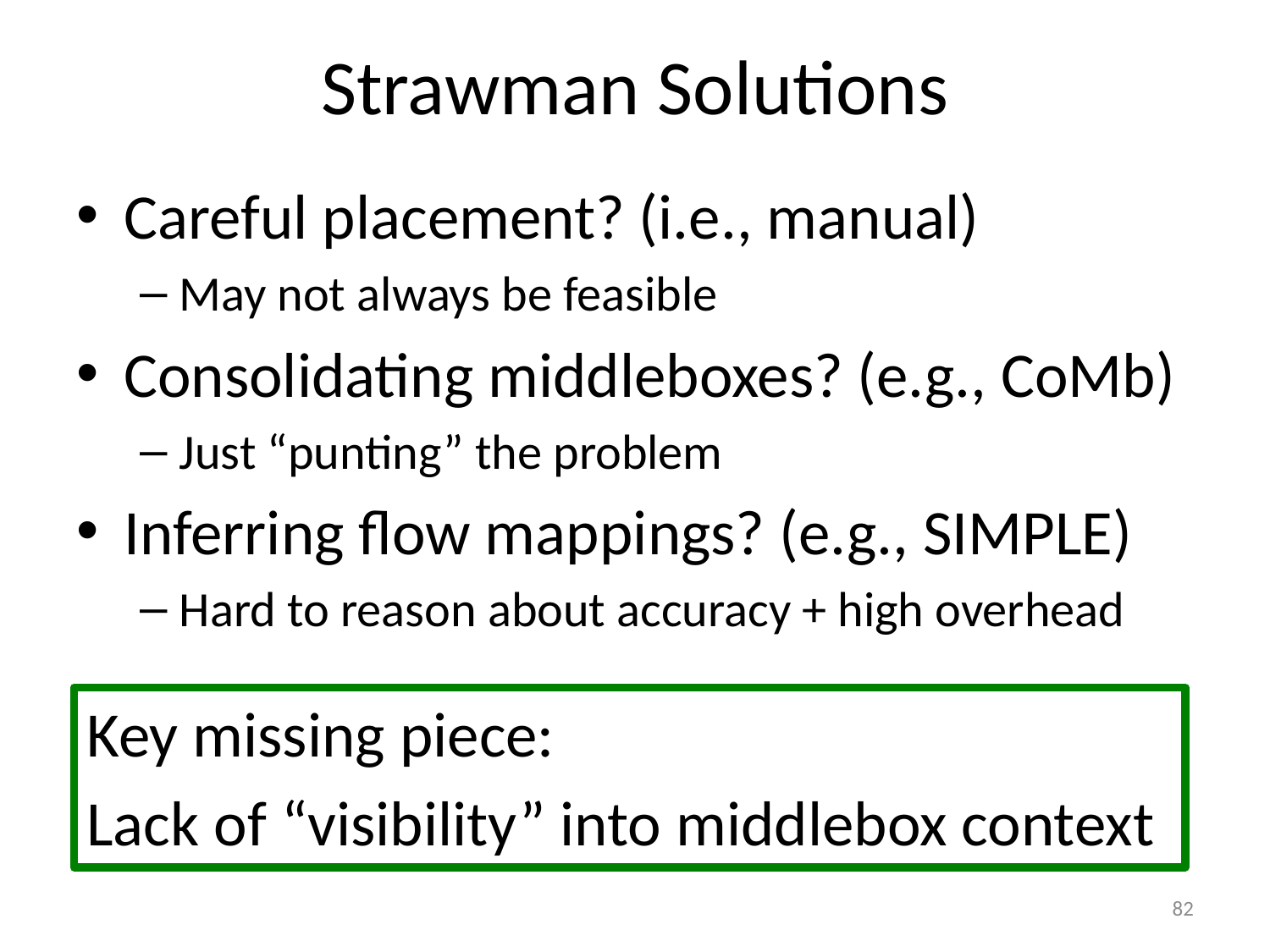

# Strawman Solutions
Careful placement? (i.e., manual)
May not always be feasible
Consolidating middleboxes? (e.g., CoMb)
Just “punting” the problem
Inferring flow mappings? (e.g., SIMPLE)
Hard to reason about accuracy + high overhead
Key missing piece:
Lack of “visibility” into middlebox context
82